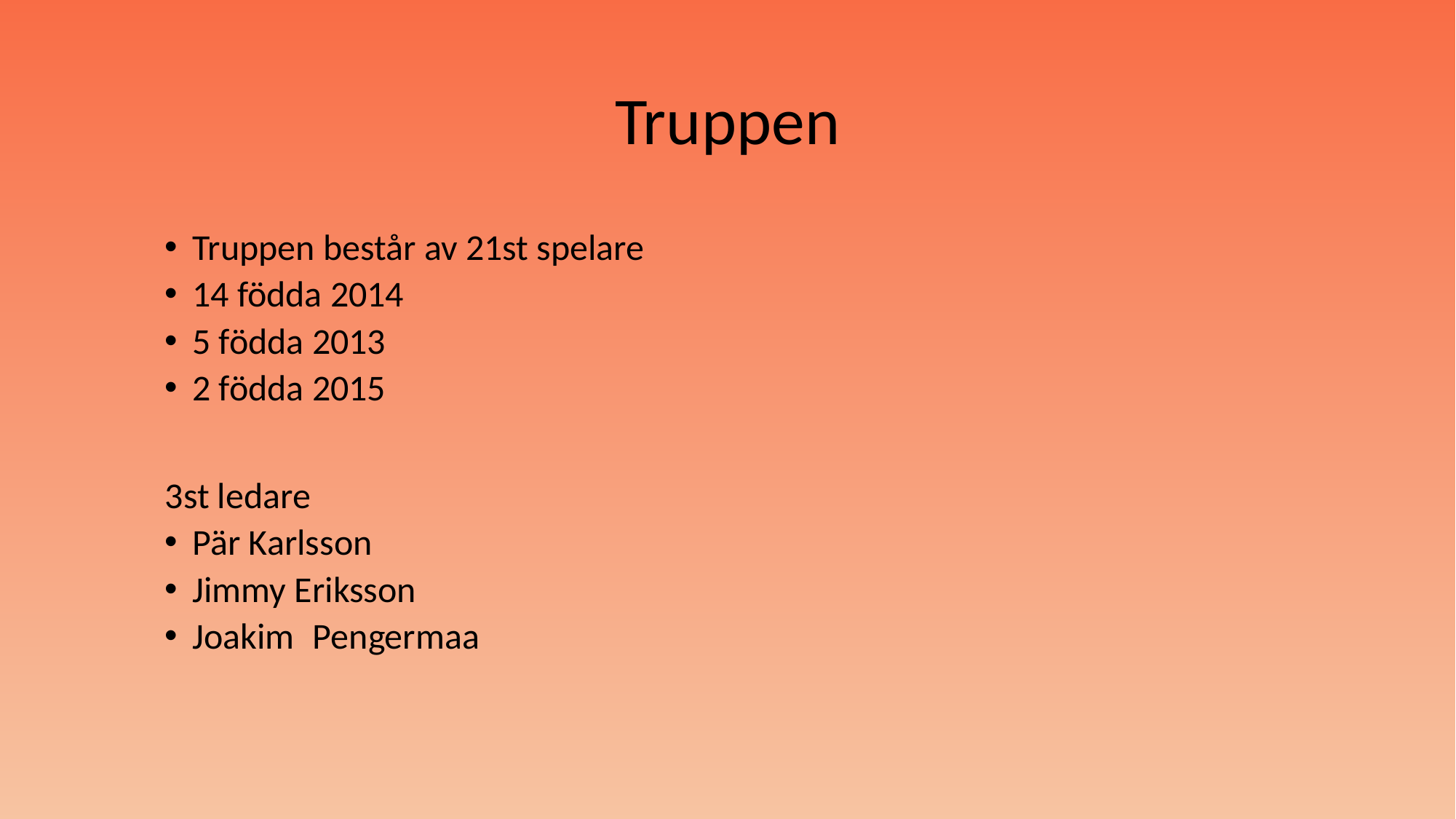

# Truppen
Truppen består av 21st spelare
14 födda 2014
5 födda 2013
2 födda 2015

3st ledare
Pär Karlsson
Jimmy Eriksson
Joakim  Pengermaa